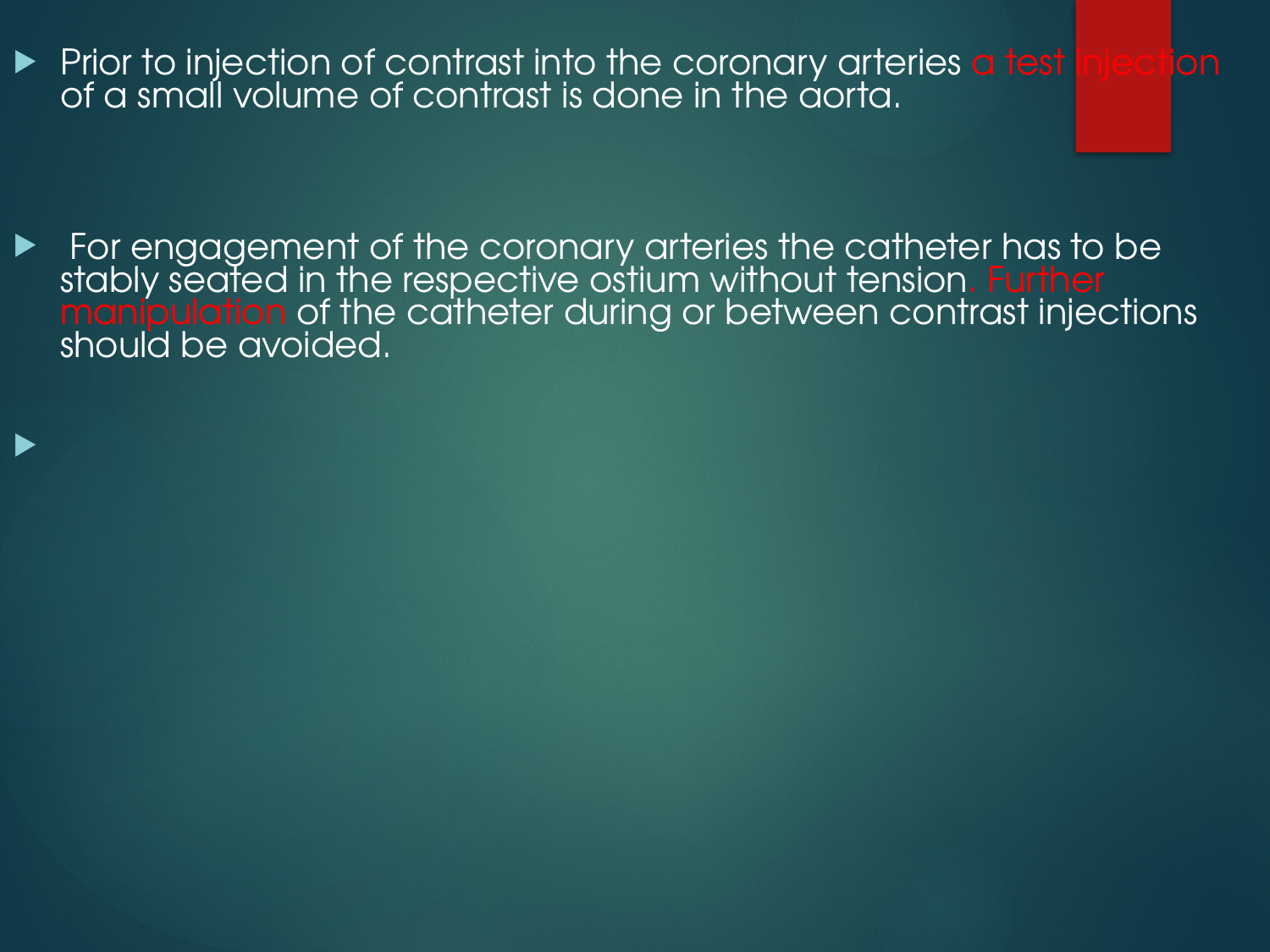

Prior to injection of contrast into the coronary arteries a test injection of a small volume of contrast is done in the aorta.

 For engagement of the coronary arteries the catheter has to be stably seated in the respective ostium without tension. Further manipulation of the catheter during or between contrast injections should be avoided.